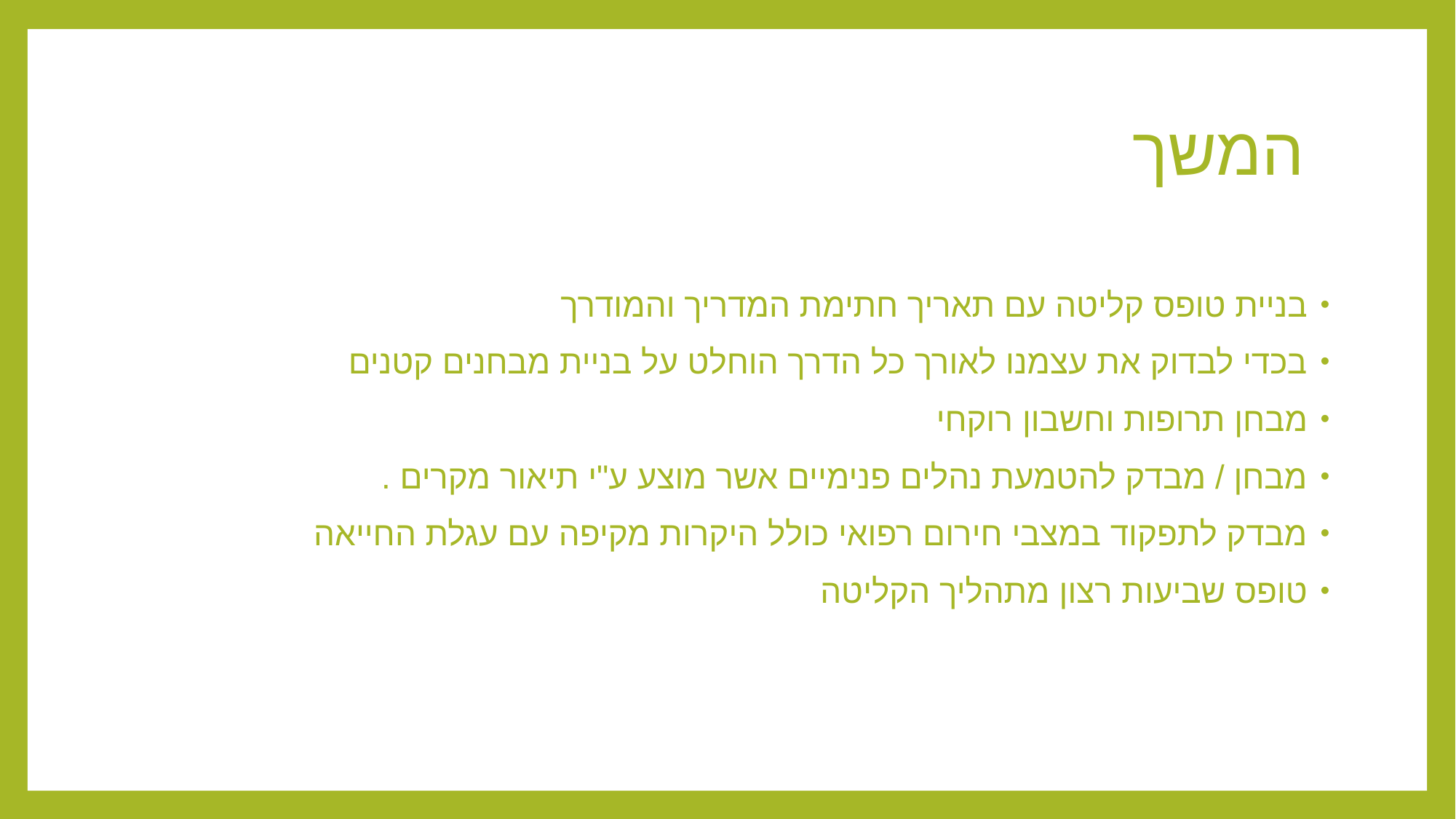

# המשך
בניית טופס קליטה עם תאריך חתימת המדריך והמודרך
בכדי לבדוק את עצמנו לאורך כל הדרך הוחלט על בניית מבחנים קטנים
מבחן תרופות וחשבון רוקחי
מבחן / מבדק להטמעת נהלים פנימיים אשר מוצע ע"י תיאור מקרים .
מבדק לתפקוד במצבי חירום רפואי כולל היקרות מקיפה עם עגלת החייאה
טופס שביעות רצון מתהליך הקליטה